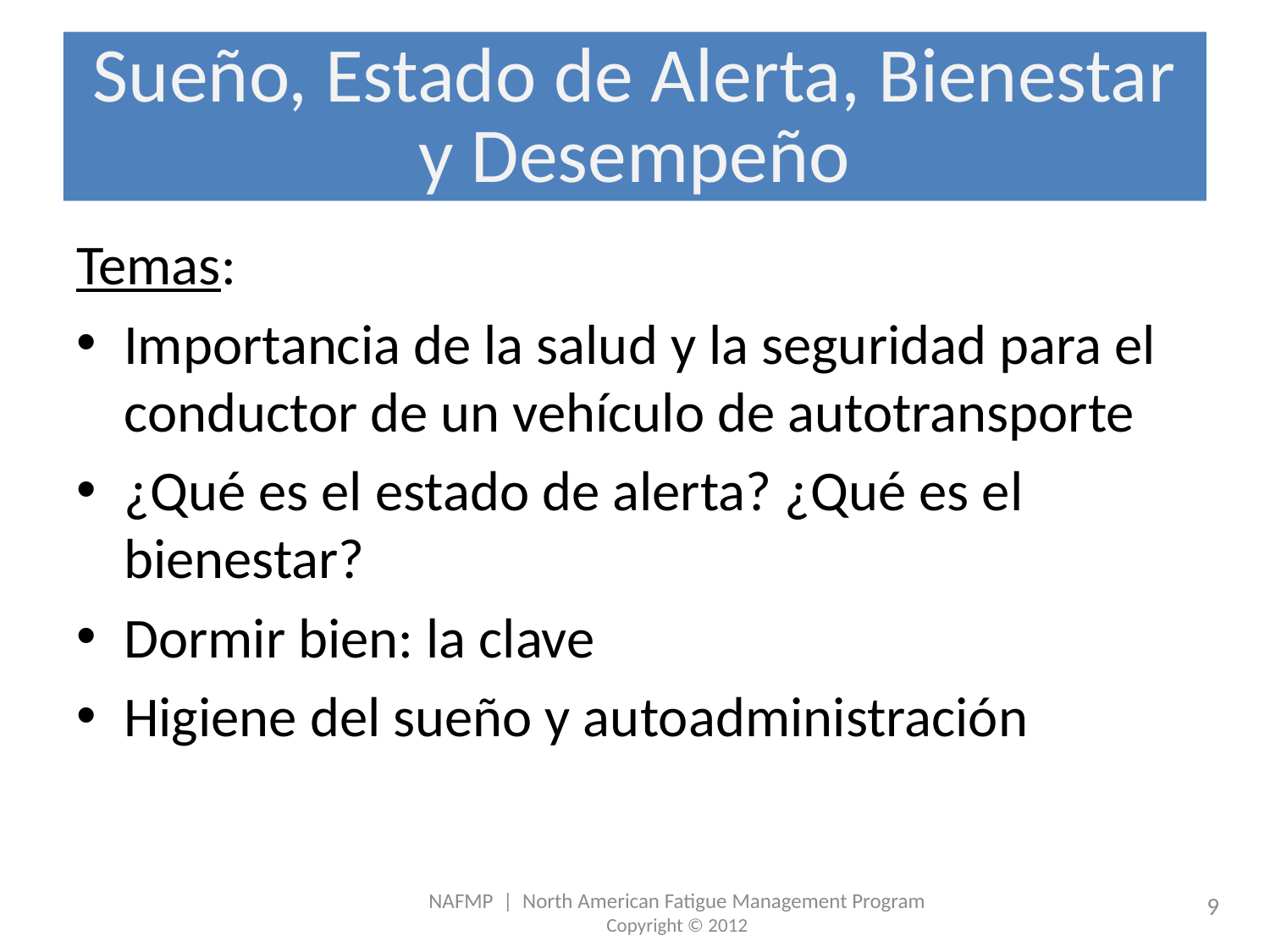

# Sueño, Estado de Alerta, Bienestar y Desempeño
Temas:
Importancia de la salud y la seguridad para el conductor de un vehículo de autotransporte
¿Qué es el estado de alerta? ¿Qué es el bienestar?
Dormir bien: la clave
Higiene del sueño y autoadministración